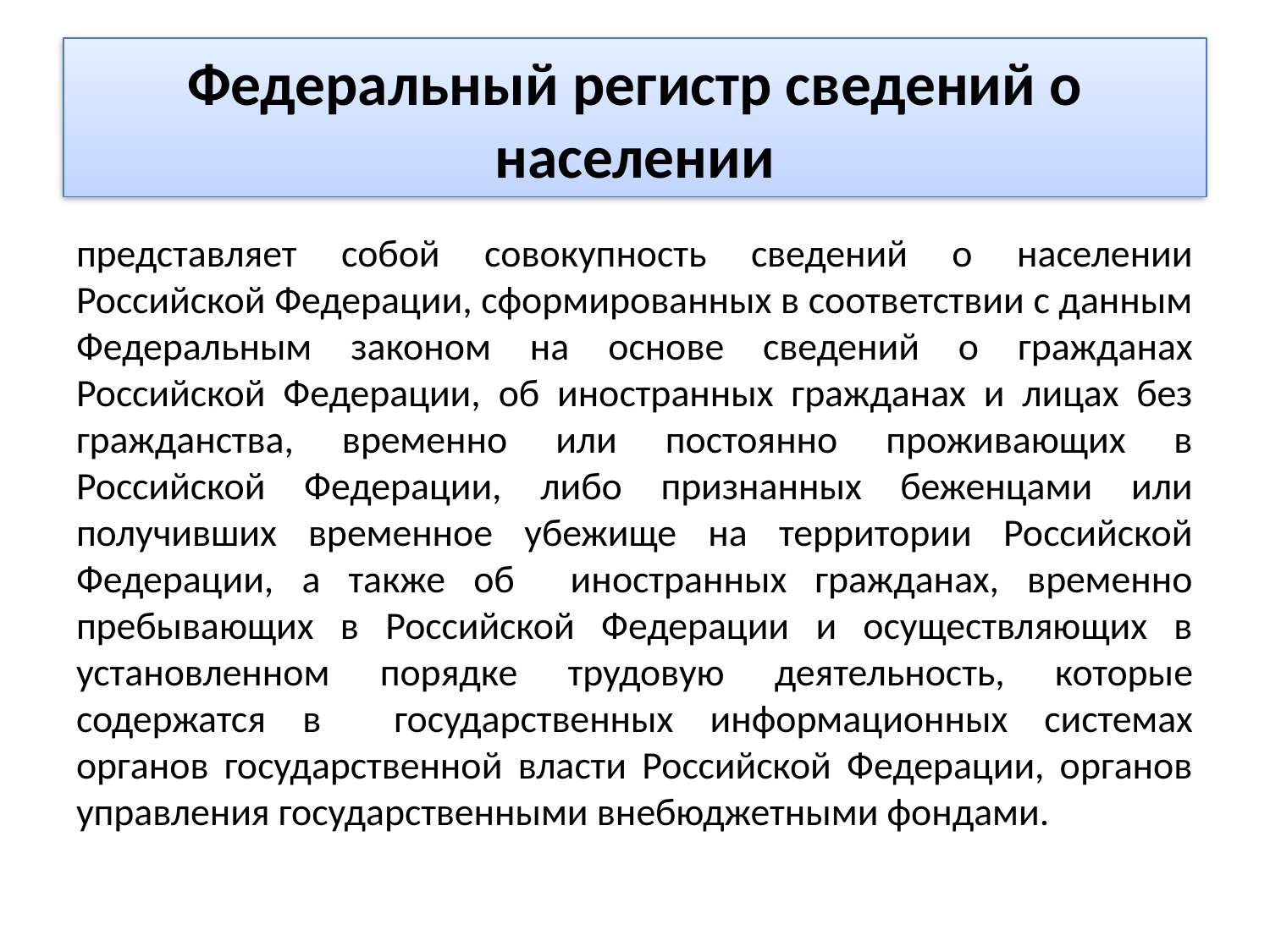

# Федеральный регистр сведений о населении
представляет собой совокупность сведений о населении Российской Федерации, сформированных в соответствии с данным Федеральным законом на основе сведений о гражданах Российской Федерации, об иностранных гражданах и лицах без гражданства, временно или постоянно проживающих в Российской Федерации, либо признанных беженцами или получивших временное убежище на территории Российской Федерации, а также об  иностранных гражданах, временно пребывающих в Российской Федерации и осуществляющих в установленном порядке трудовую деятельность, которые содержатся в  государственных информационных системах органов государственной власти Российской Федерации, органов управления государственными внебюджетными фондами.